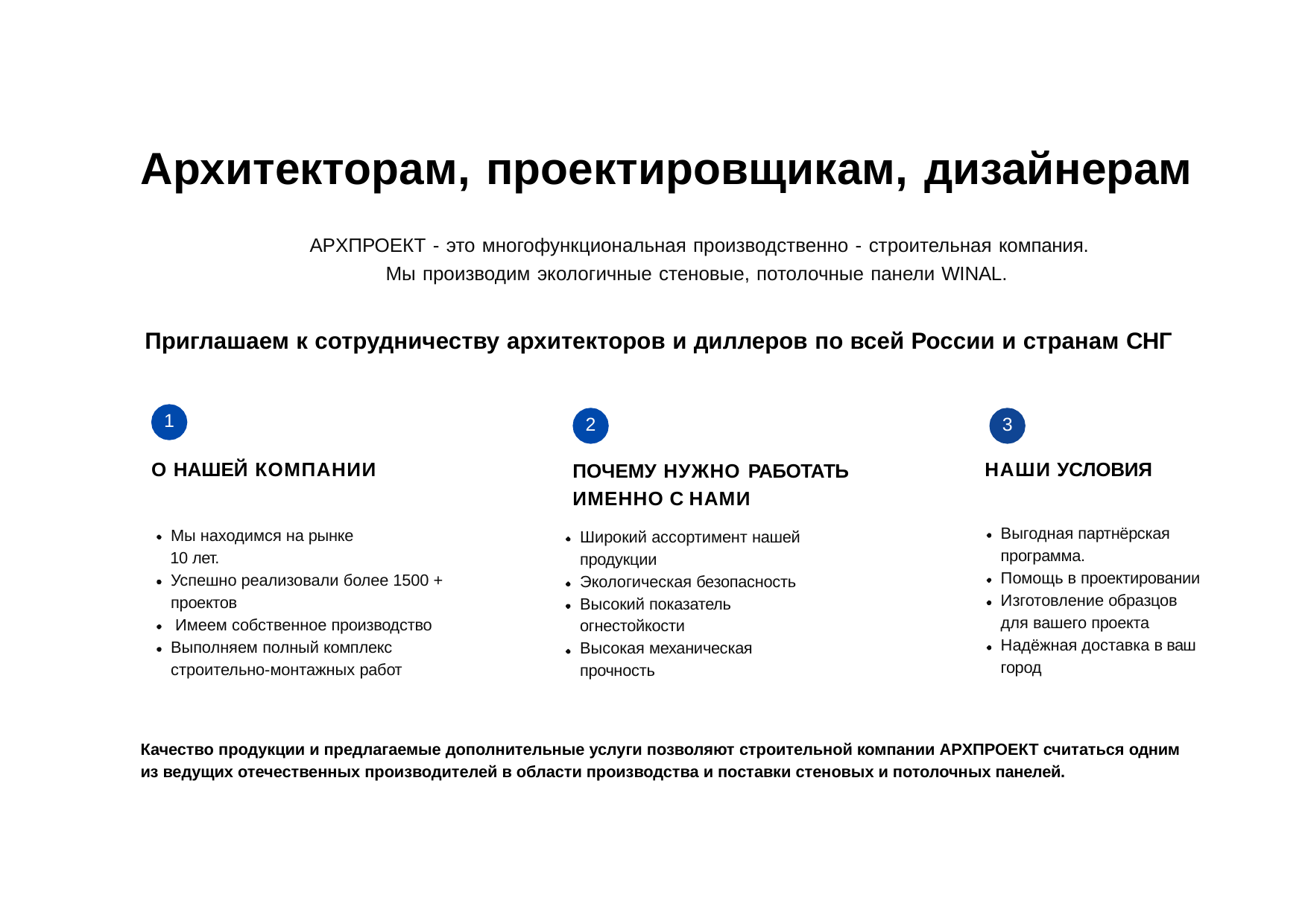

# Архитекторам, проектировщикам, дизайнерам
APXПРОЕКТ - это многофункциональная производственно - строительная компания.
Мы производим экологичные стеновые, потолочные панели WINAL.

Приглашаем к сотрудничеству архитекторов и диллеров по всей России и странам СНГ

1

2
3
ПОЧЕМУ НУЖНО РАБОТАТЬ ИМЕННО С НАМИ
Широкий ассортимент нашей продукции
Экологическая безопасность Высокий показатель огнестойкости
Высокая механическая прочность
О НАШЕЙ КОМПАНИИ
НАШИ УСЛОВИЯ
Выгодная партнёрская программа.
Помощь в проектировании Изготовление образцов для вашего проекта Надёжная доставка в ваш город
Мы находимся на рынке
10 лет.
Успешно реализовали более 1500 +
проектов
Имеем собственное производство Выполняем полный комплекс строительно-монтажных работ

Качество продукции и предлагаемые дополнительные услуги позволяют строительной компании APXПРОЕКТ считаться одним из ведущих отечественных производителей в области производства и поставки стеновых и потолочных панелей.